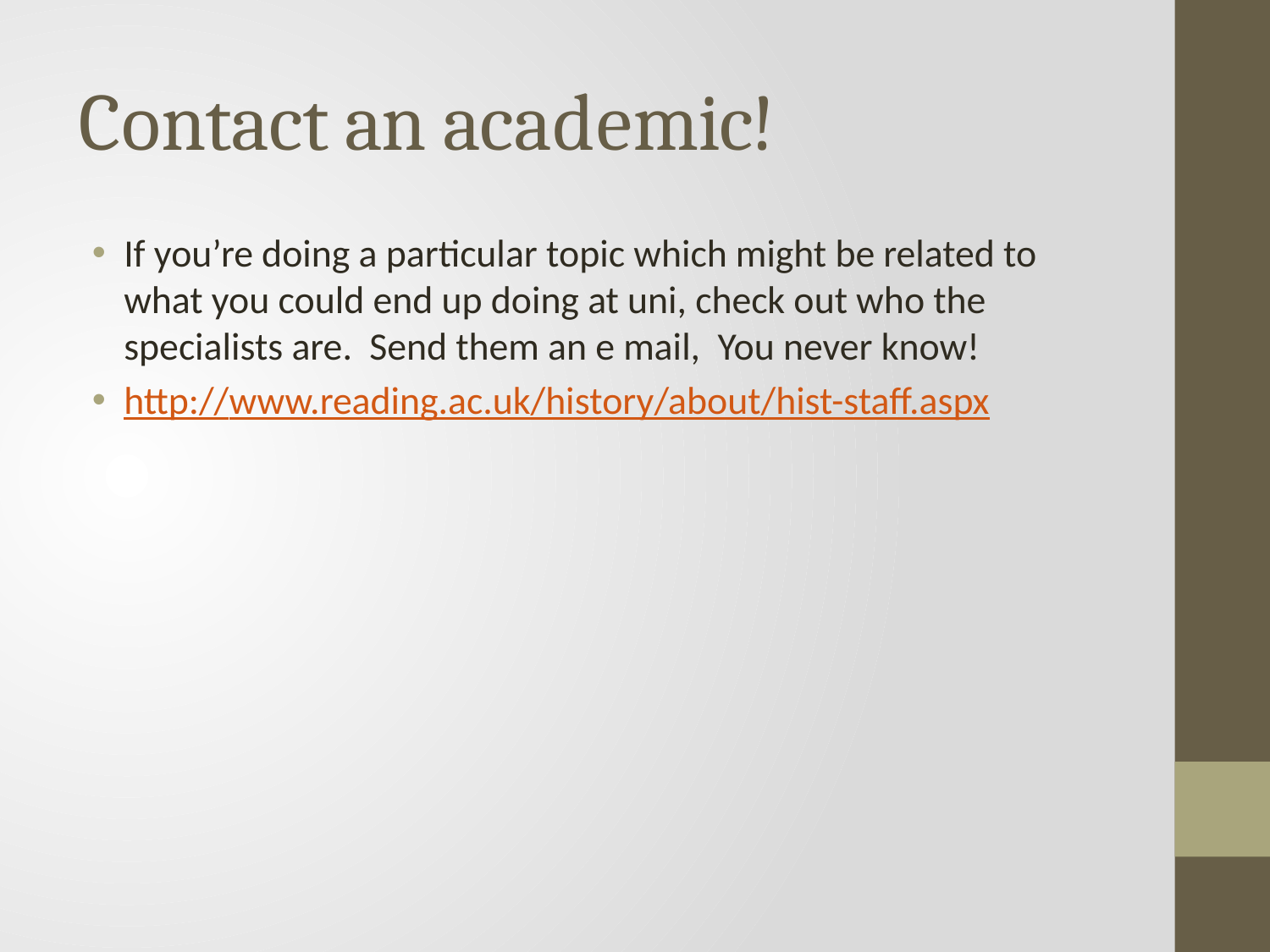

# Contact an academic!
If you’re doing a particular topic which might be related to what you could end up doing at uni, check out who the specialists are.  Send them an e mail,  You never know!
http://www.reading.ac.uk/history/about/hist-staff.aspx